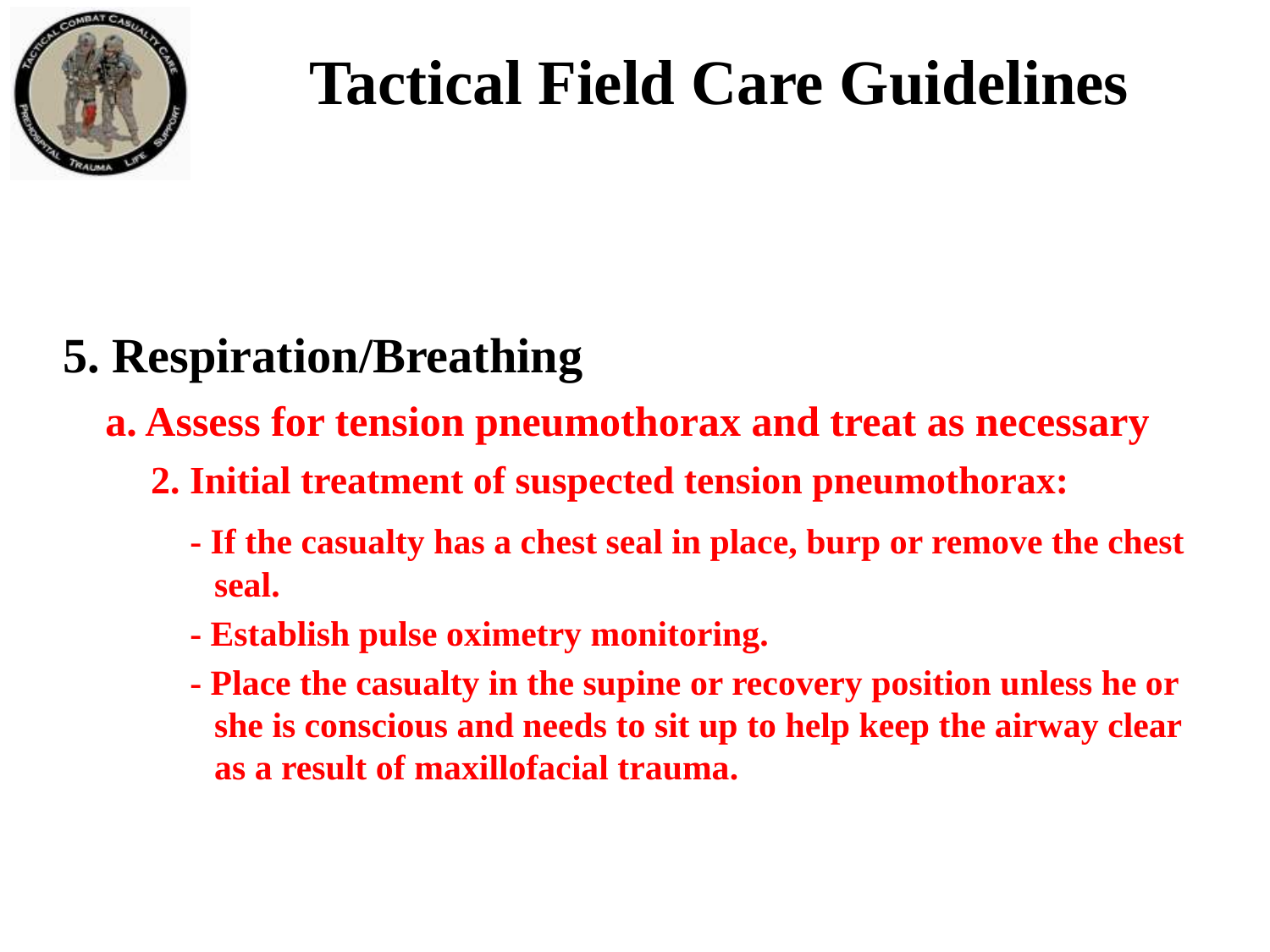

Tactical Field Care Guidelines
5. Respiration/Breathing
 a. Assess for tension pneumothorax and treat as necessary
2. Initial treatment of suspected tension pneumothorax:
- If the casualty has a chest seal in place, burp or remove the chest seal.
- Establish pulse oximetry monitoring.
- Place the casualty in the supine or recovery position unless he or she is conscious and needs to sit up to help keep the airway clear as a result of maxillofacial trauma.